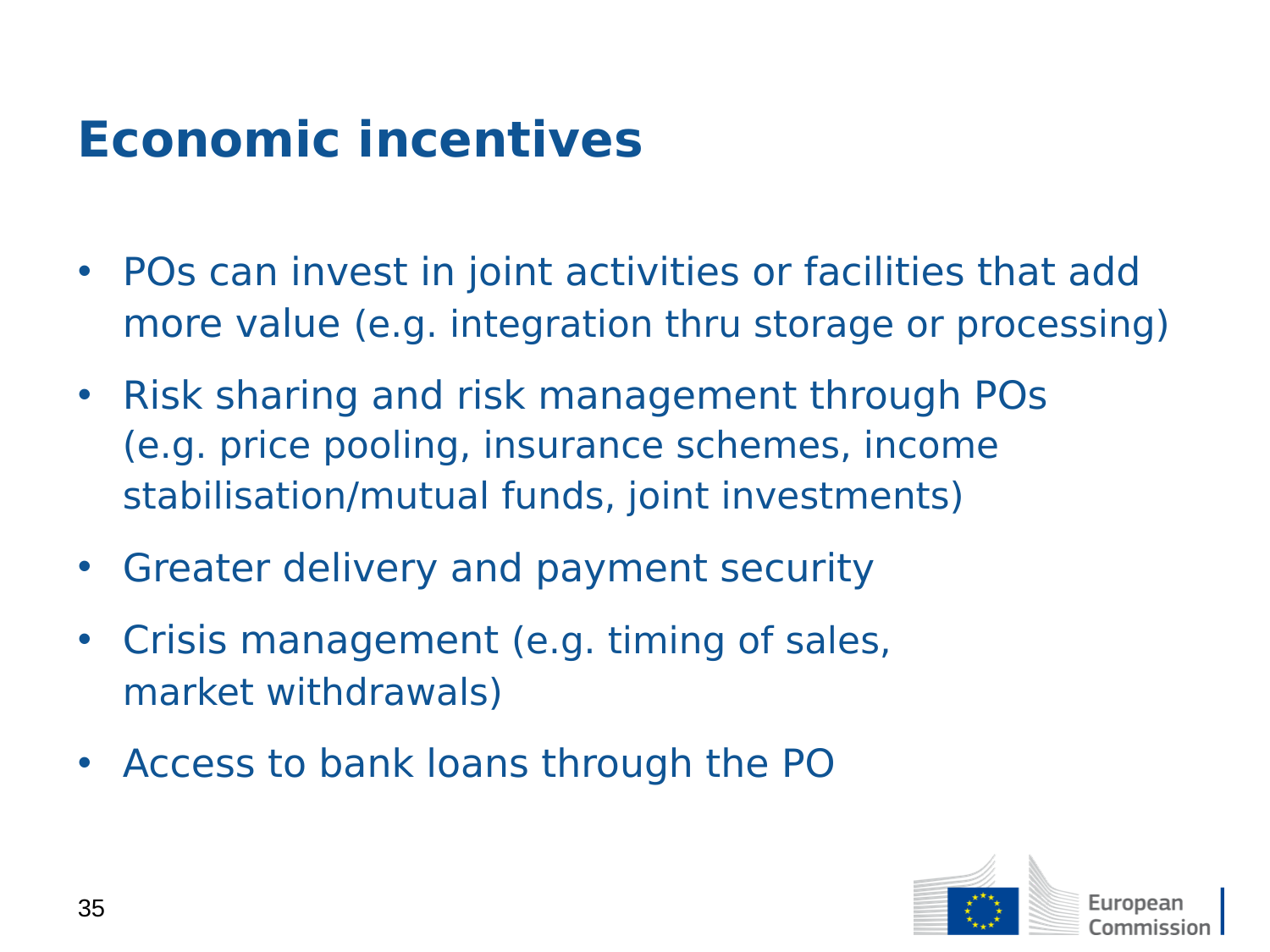

# Economic incentives
POs can invest in joint activities or facilities that add more value (e.g. integration thru storage or processing)
Risk sharing and risk management through POs
(e.g. price pooling, insurance schemes, income stabilisation/mutual funds, joint investments)
Greater delivery and payment security
Crisis management (e.g. timing of sales,
market withdrawals)
Access to bank loans through the PO

35